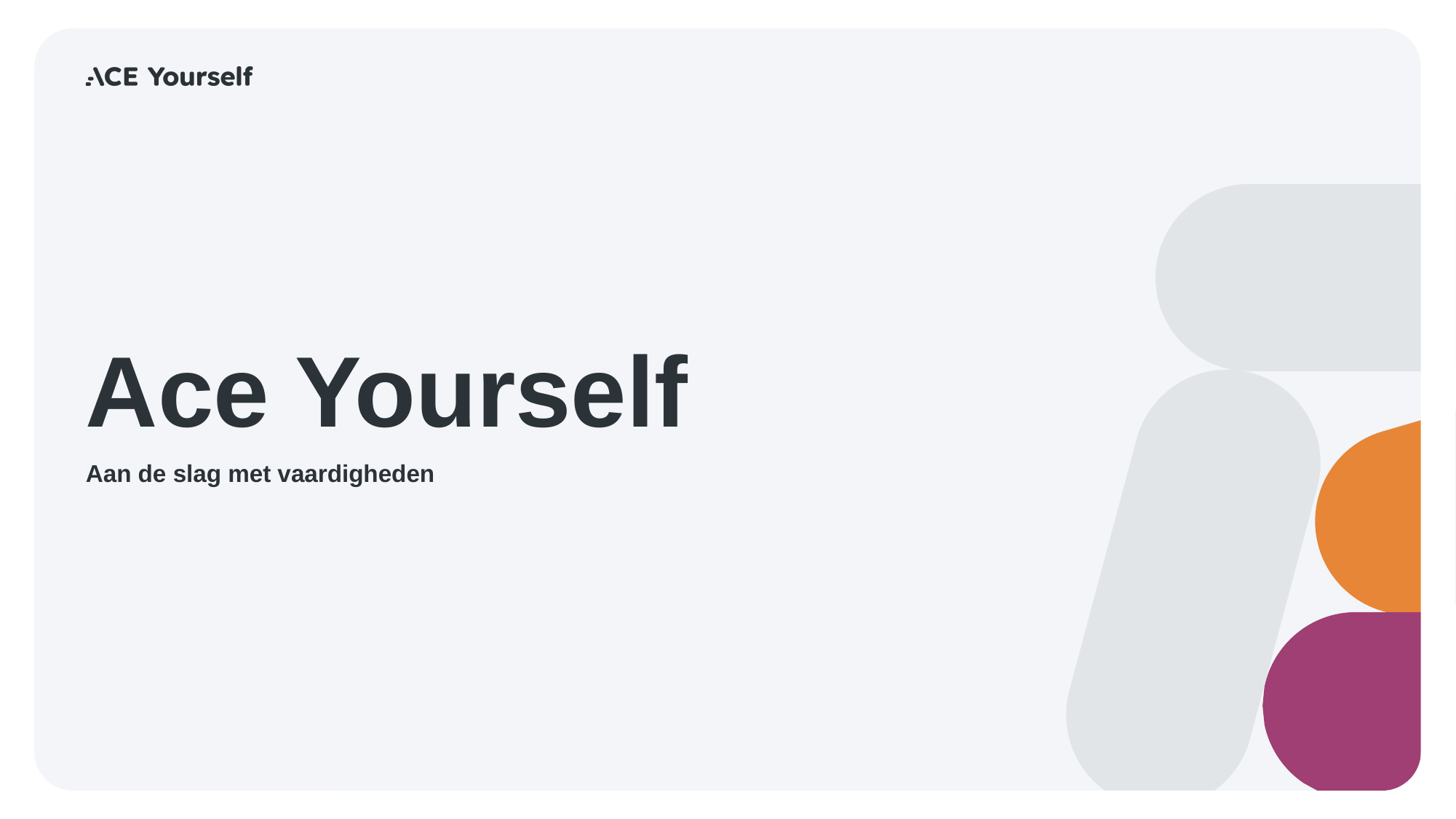

# Ace Yourself
Aan de slag met vaardigheden